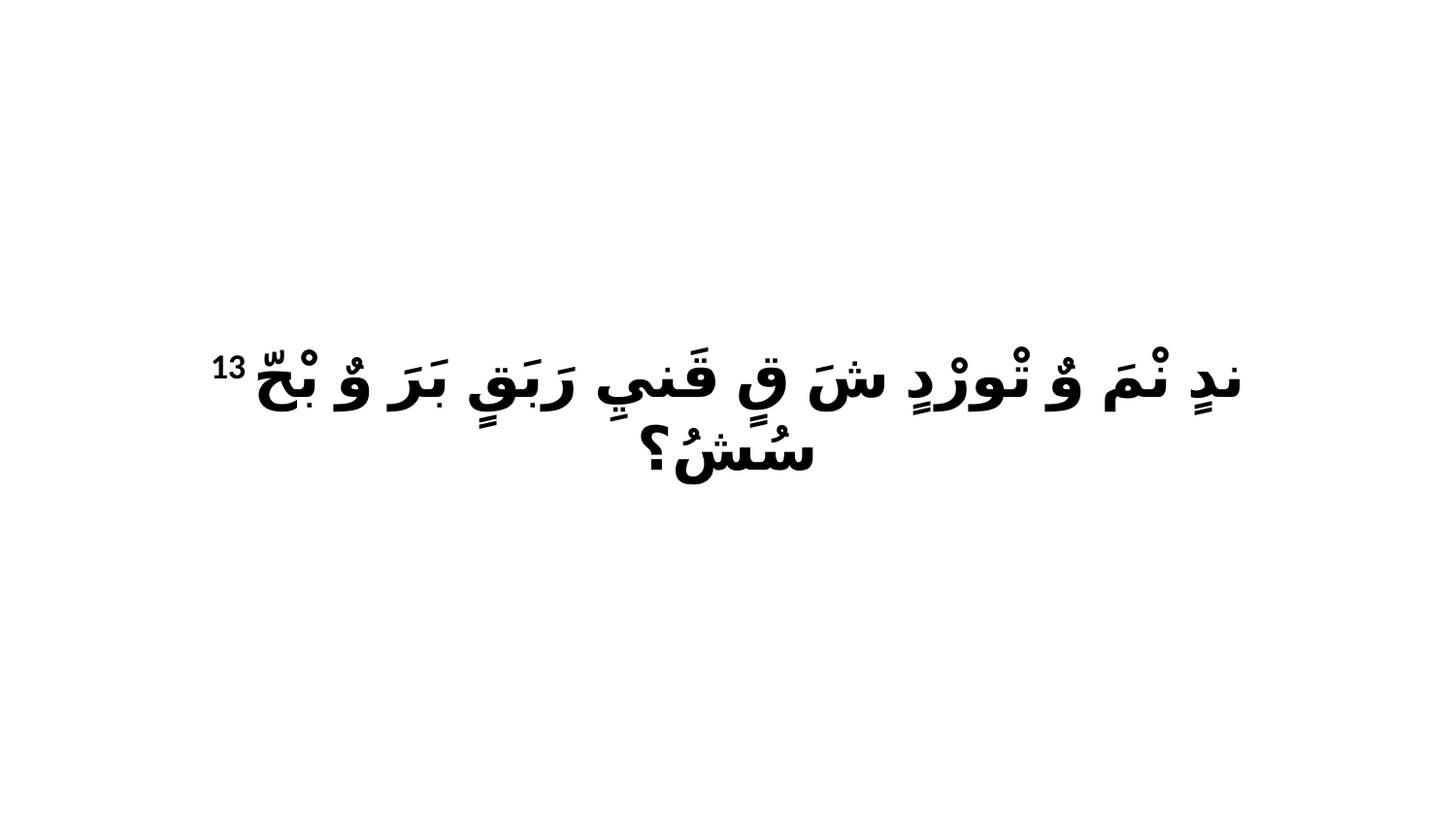

13 ندٍ نْمَ وٌ تْورْدٍ شَ قٍ قَنيِ رَبَقٍ بَرَ وٌ بْحّ سُشُ؟